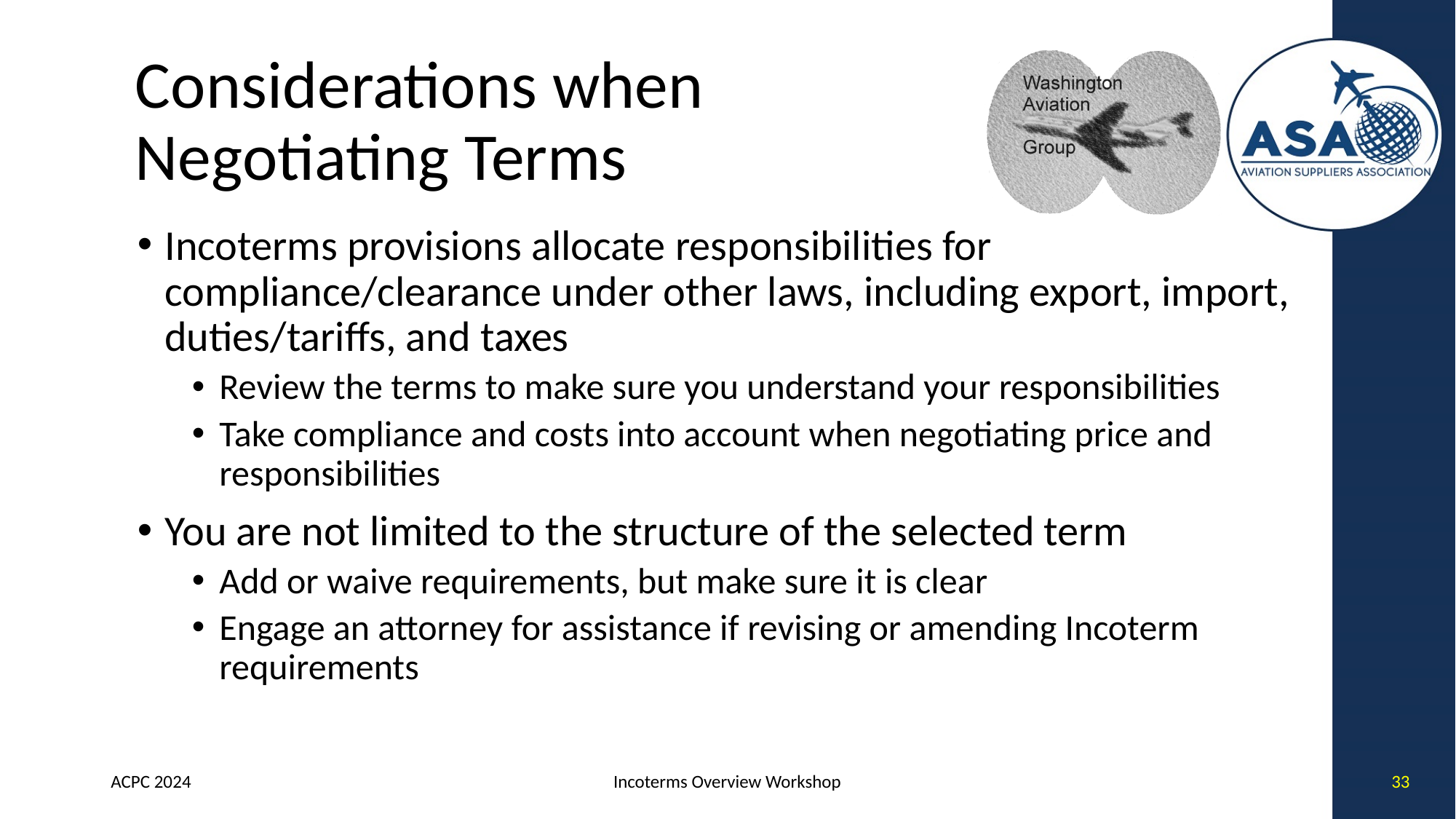

# Considerations when Negotiating Terms
Incoterms provisions allocate responsibilities for compliance/clearance under other laws, including export, import, duties/tariffs, and taxes
Review the terms to make sure you understand your responsibilities
Take compliance and costs into account when negotiating price and responsibilities
You are not limited to the structure of the selected term
Add or waive requirements, but make sure it is clear
Engage an attorney for assistance if revising or amending Incoterm requirements
ACPC 2024
Incoterms Overview Workshop
33